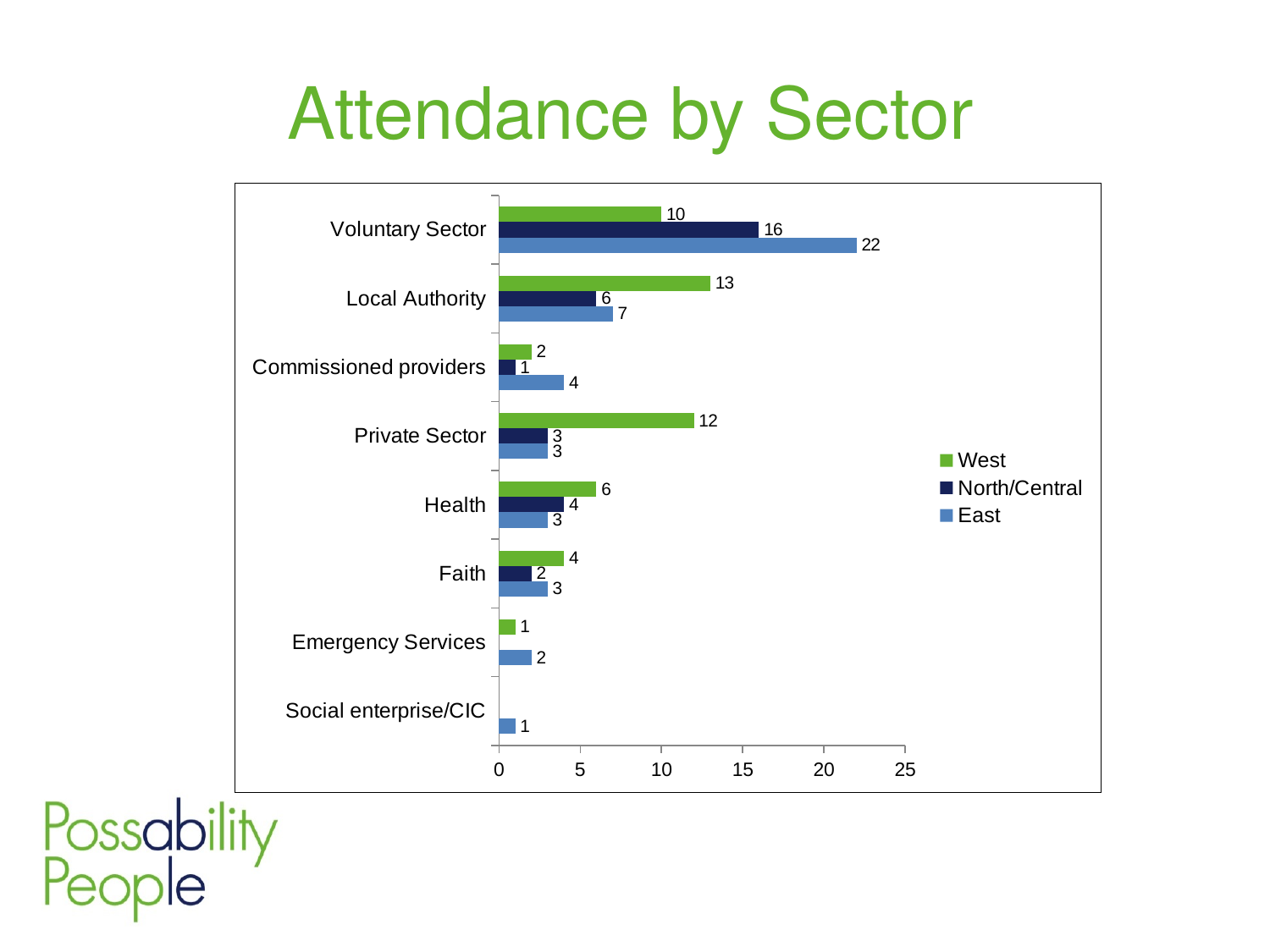

Attendance by Sector

### Chart

| Category | East | North/Central | West |
|---|---|---|---|
| Social enterprise/CIC | 1.0 | None | None |
| Emergency Services | 2.0 | None | 1.0 |
| Faith | 3.0 | 2.0 | 4.0 |
| Health | 3.0 | 4.0 | 6.0 |
| Private Sector | 3.0 | 3.0 | 12.0 |
| Commissioned providers | 4.0 | 1.0 | 2.0 |
| Local Authority | 7.0 | 6.0 | 13.0 |
| Voluntary Sector | 22.0 | 16.0 | 10.0 |